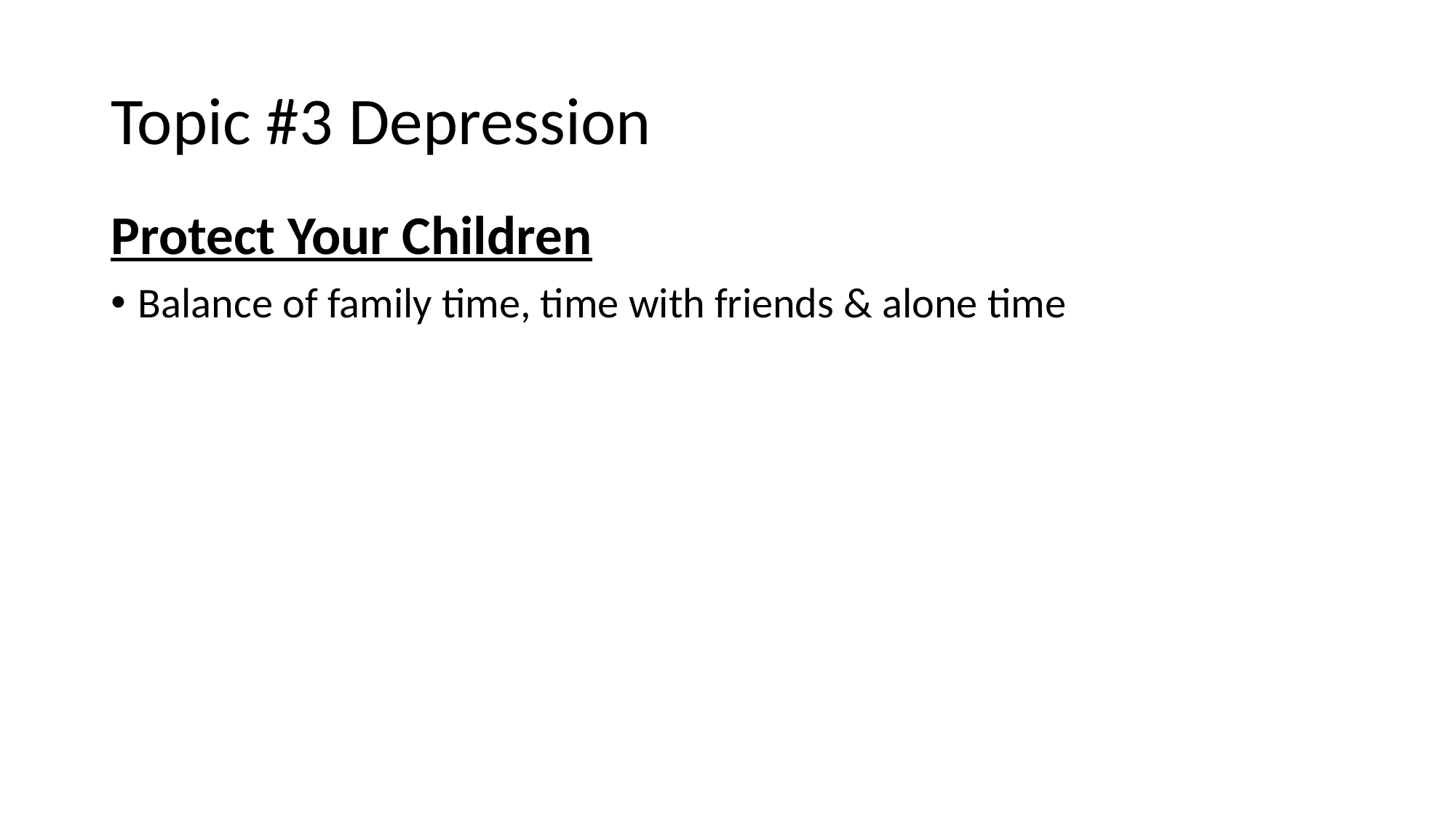

# Topic #3 Depression
Protect Your Children
Balance of family time, time with friends & alone time